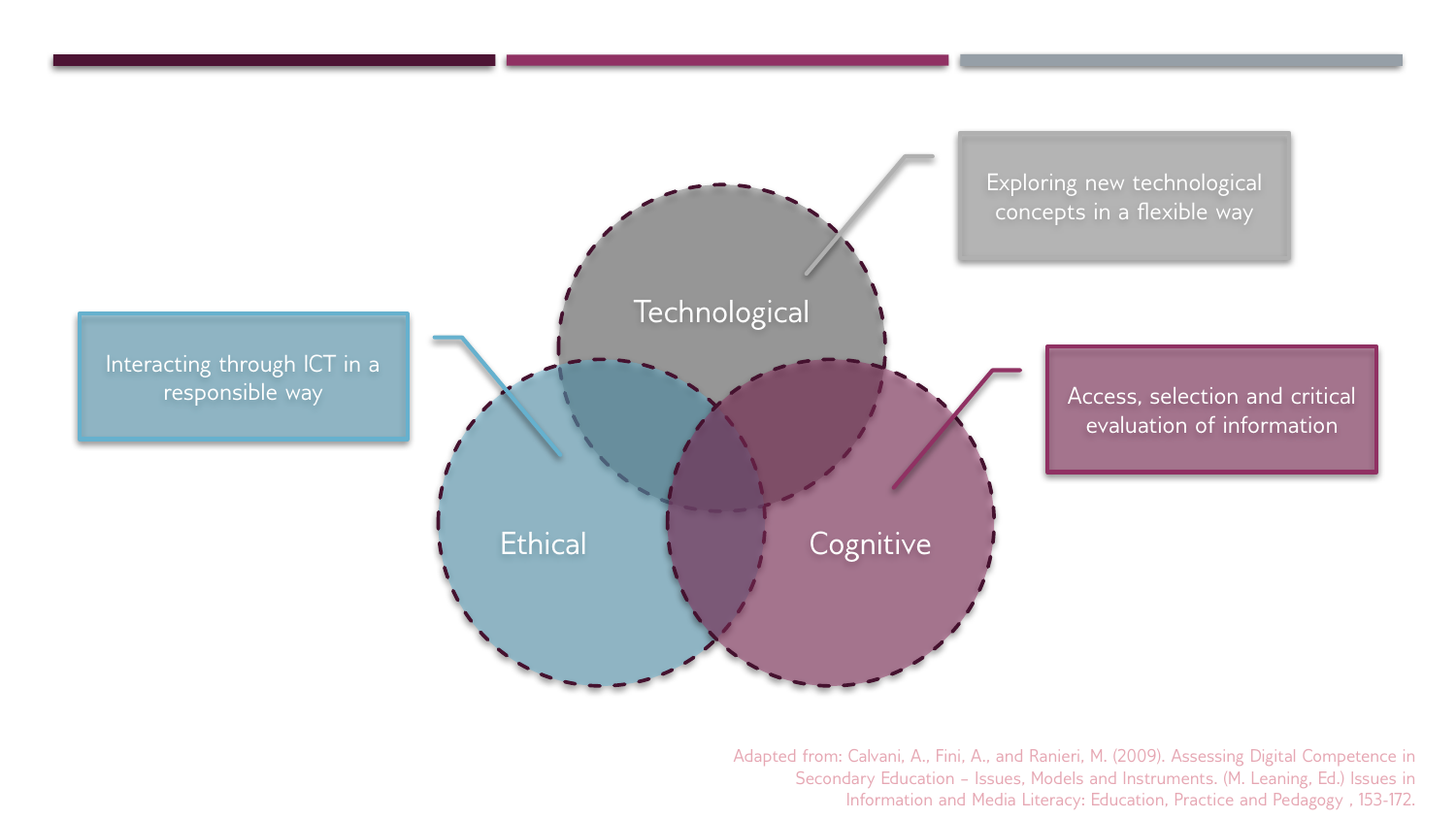

# What is Digital Literacy?
Exploring new technological concepts in a flexible way
Technological

Interacting through ICT in a responsible way
Access, selection and critical evaluation of information

Ethical

   Cognitive
Adapted from: Calvani, A., Fini, A., and Ranieri, M. (2009). Assessing Digital Competence in Secondary Education – Issues, Models and Instruments. (M. Leaning, Ed.) Issues in Information and Media Literacy: Education, Practice and Pedagogy , 153-172.